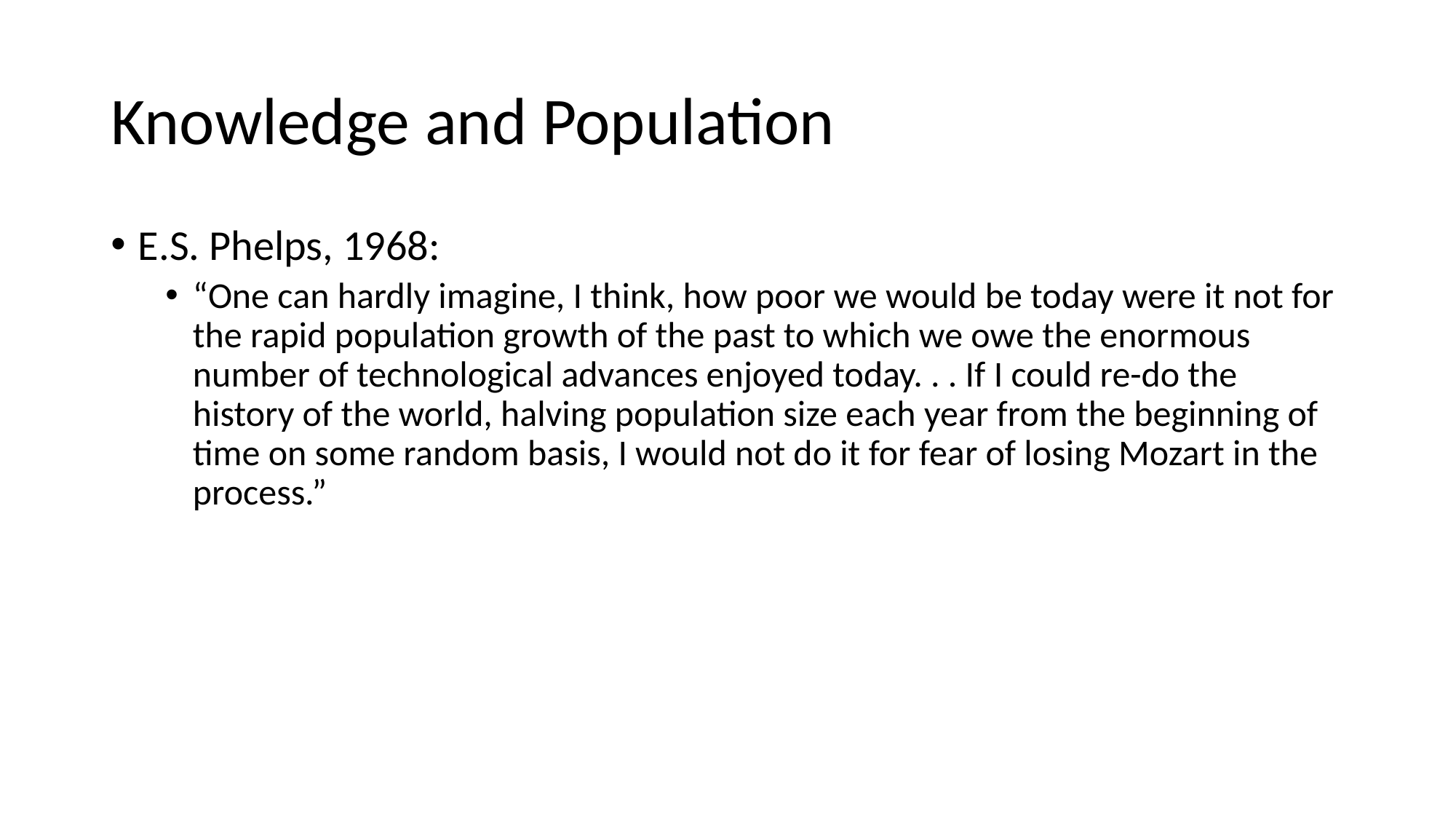

# Knowledge and Population
E.S. Phelps, 1968:
“One can hardly imagine, I think, how poor we would be today were it not for the rapid population growth of the past to which we owe the enormous number of technological advances enjoyed today. . . If I could re-do the history of the world, halving population size each year from the beginning of time on some random basis, I would not do it for fear of losing Mozart in the process.”